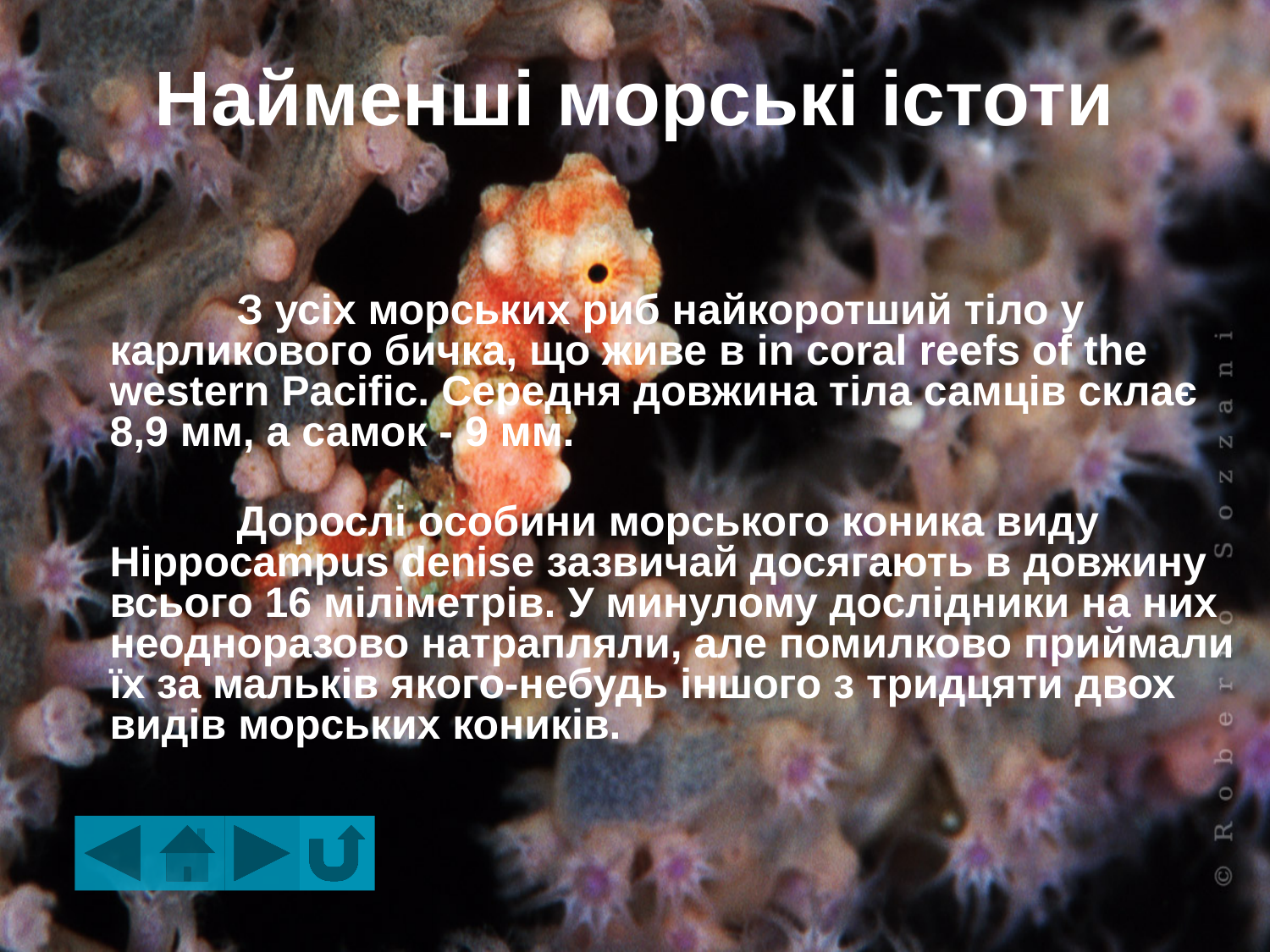

# Найменші морські істоти

    		З усіх морських риб найкоротший тіло у карликового бичка, що живе в in coral reefs of the western Pacific. Середня довжина тіла самців склає 8,9 мм, а самок - 9 мм.
	Дорослі особини морського коника виду Hippocampus denise зазвичай досягають в довжину всього 16 міліметрів. У минулому дослідники на них неодноразово натрапляли, але помилково приймали їх за мальків якого-небудь іншого з тридцяти двох видів морських коників.